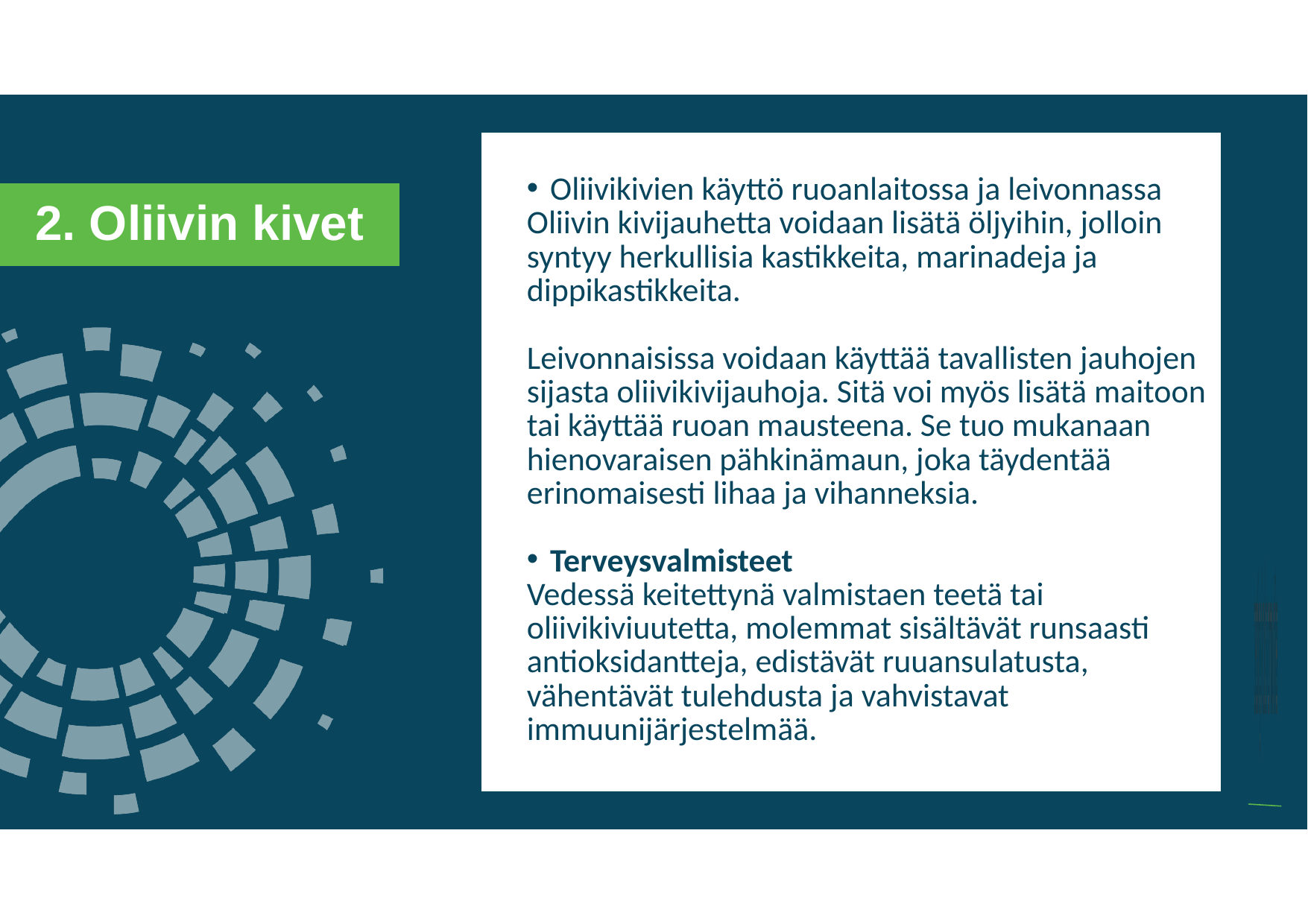

a

Oliivikivien käyttö ruoanlaitossa ja leivonnassa
Oliivin kivijauhetta voidaan lisätä öljyihin, jolloin syntyy herkullisia kastikkeita, marinadeja ja dippikastikkeita.

Leivonnaisissa voidaan käyttää tavallisten jauhojen sijasta oliivikivijauhoja. Sitä voi myös lisätä maitoon tai käyttää ruoan mausteena. Se tuo mukanaan hienovaraisen pähkinämaun, joka täydentää erinomaisesti lihaa ja vihanneksia.

Terveysvalmisteet
Vedessä keitettynä valmistaen teetä tai oliivikiviuutetta, molemmat sisältävät runsaasti antioksidantteja, edistävät ruuansulatusta, vähentävät tulehdusta ja vahvistavat immuunijärjestelmää.

2. Oliivin kivet